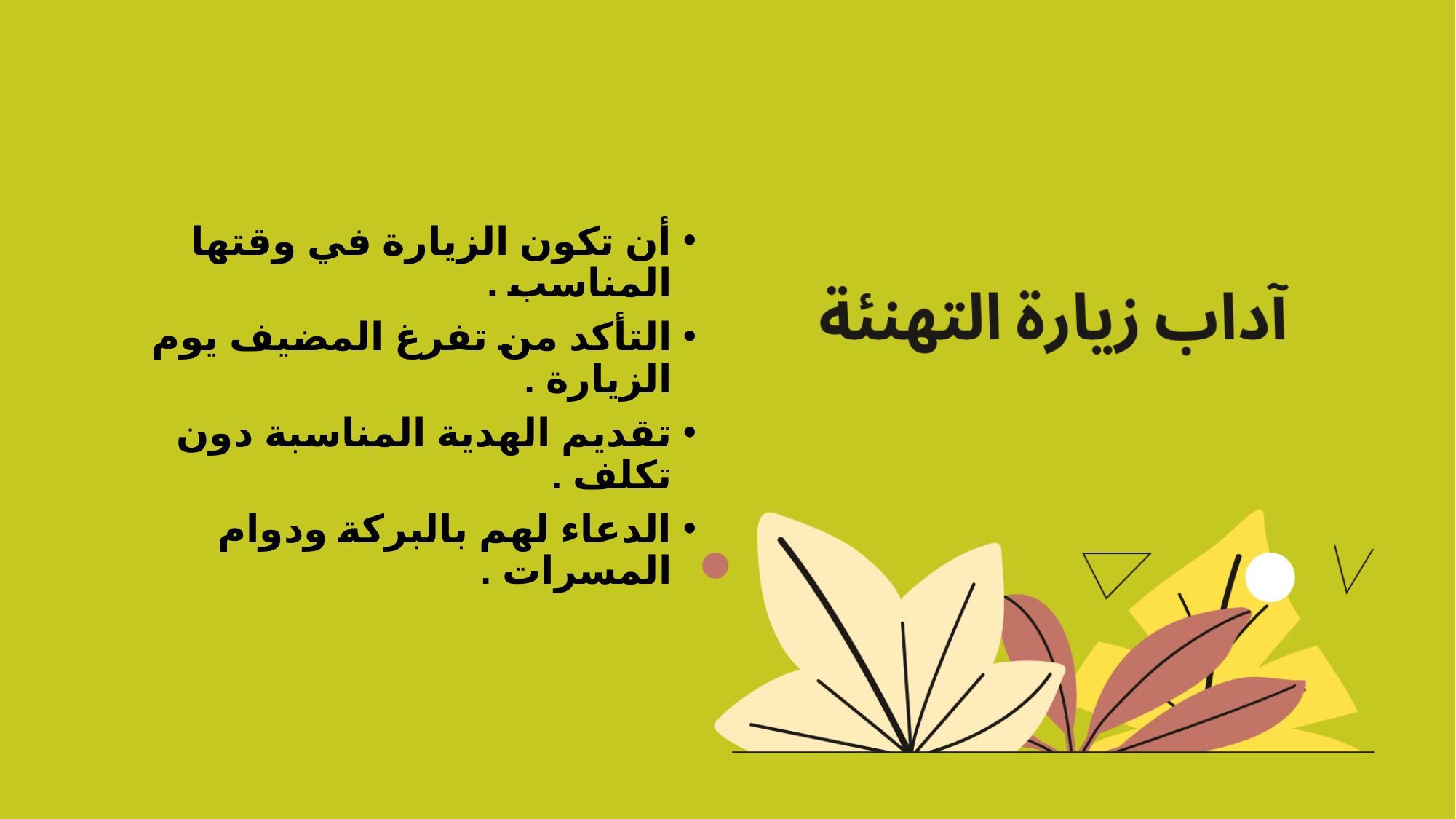

أن تكون الزيارة في وقتها المناسب .
التأكد من تفرغ المضيف يوم الزيارة .
تقديم الهدية المناسبة دون تكلف .
الدعاء لهم بالبركة ودوام المسرات .